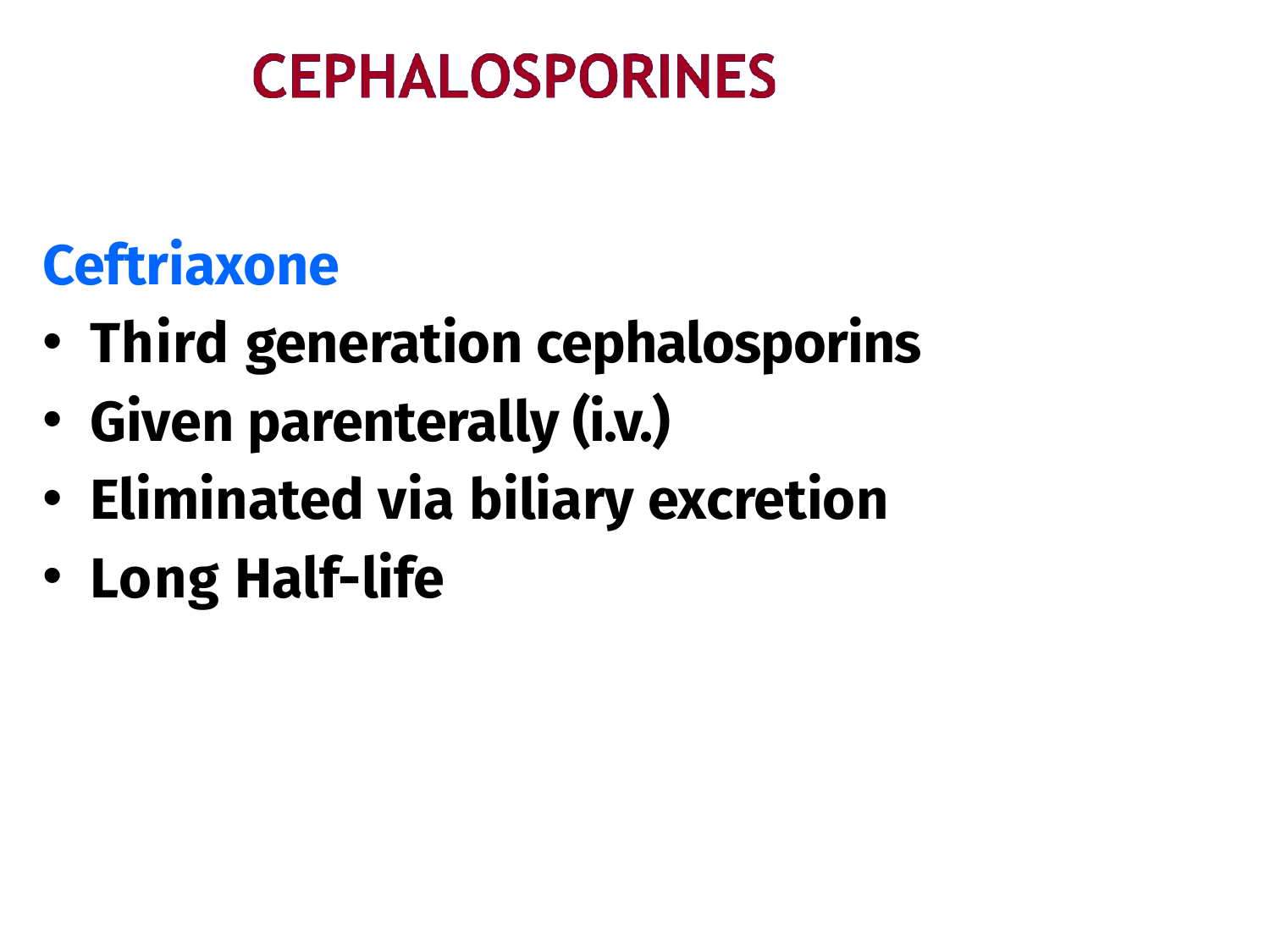

Ceftriaxone
Third generation cephalosporins
Given parenterally (i.v.)
Eliminated via biliary excretion
Long Half-life